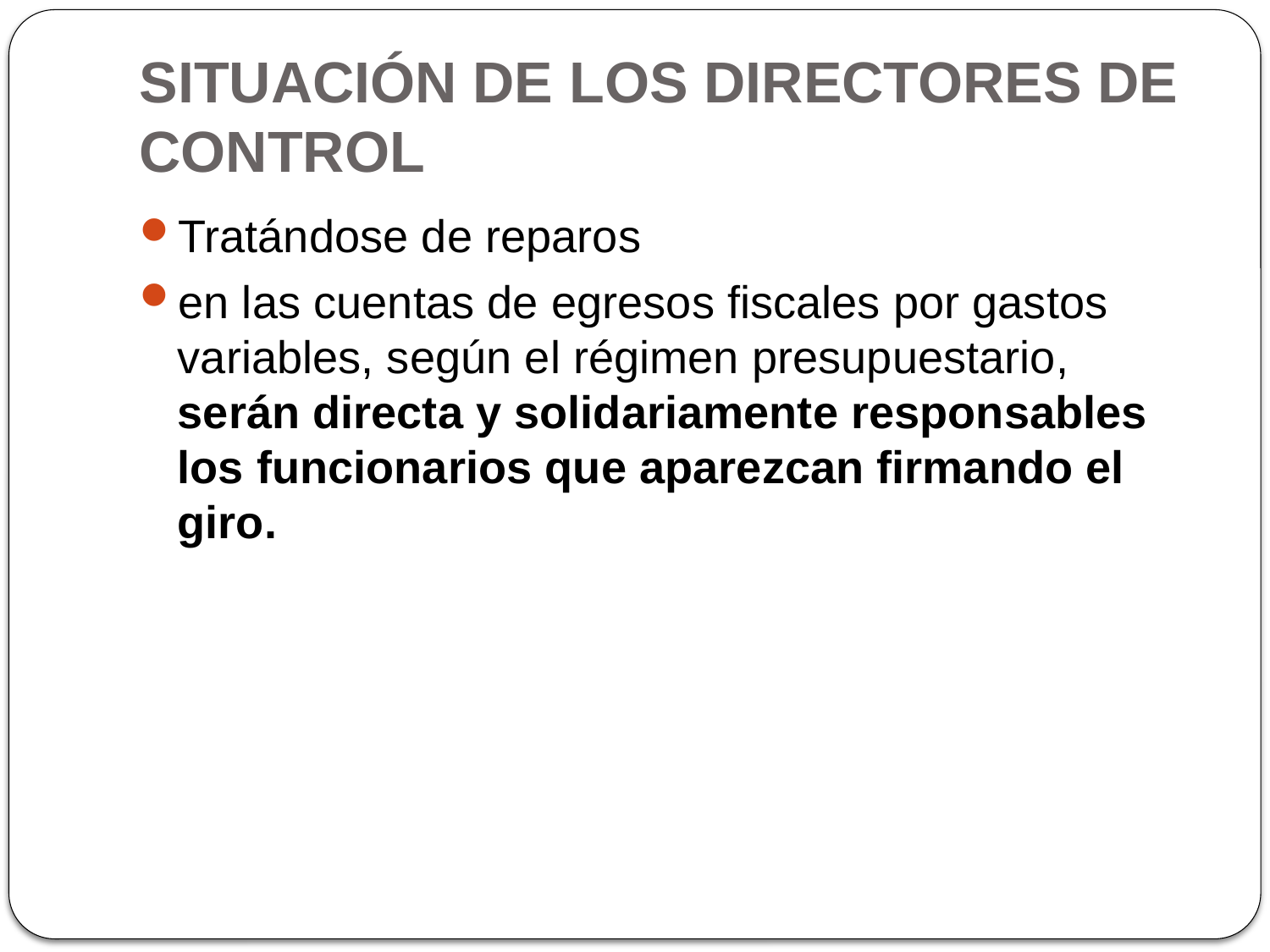

# SITUACIÓN DE LOS DIRECTORES DE CONTROL
Tratándose de reparos
en las cuentas de egresos fiscales por gastos variables, según el régimen presupuestario, serán directa y solidariamente responsables los funcionarios que aparezcan firmando el giro.